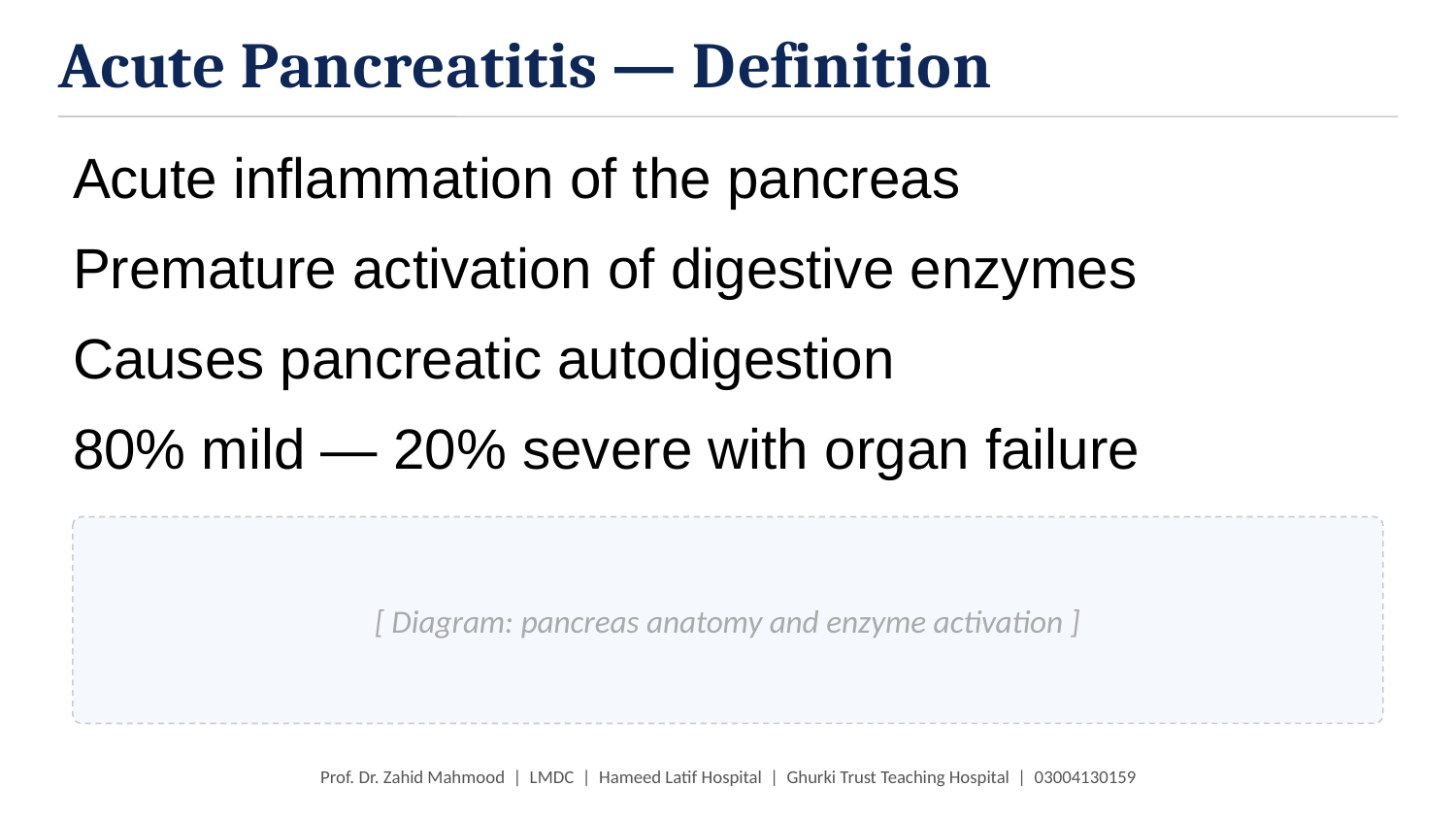

Acute Pancreatitis — Definition

Acute inflammation of the pancreas
Premature activation of digestive enzymes
Causes pancreatic autodigestion
80% mild — 20% severe with organ failure

[ Diagram: pancreas anatomy and enzyme activation ]
Prof. Dr. Zahid Mahmood  |  LMDC  |  Hameed Latif Hospital  |  Ghurki Trust Teaching Hospital  |  03004130159